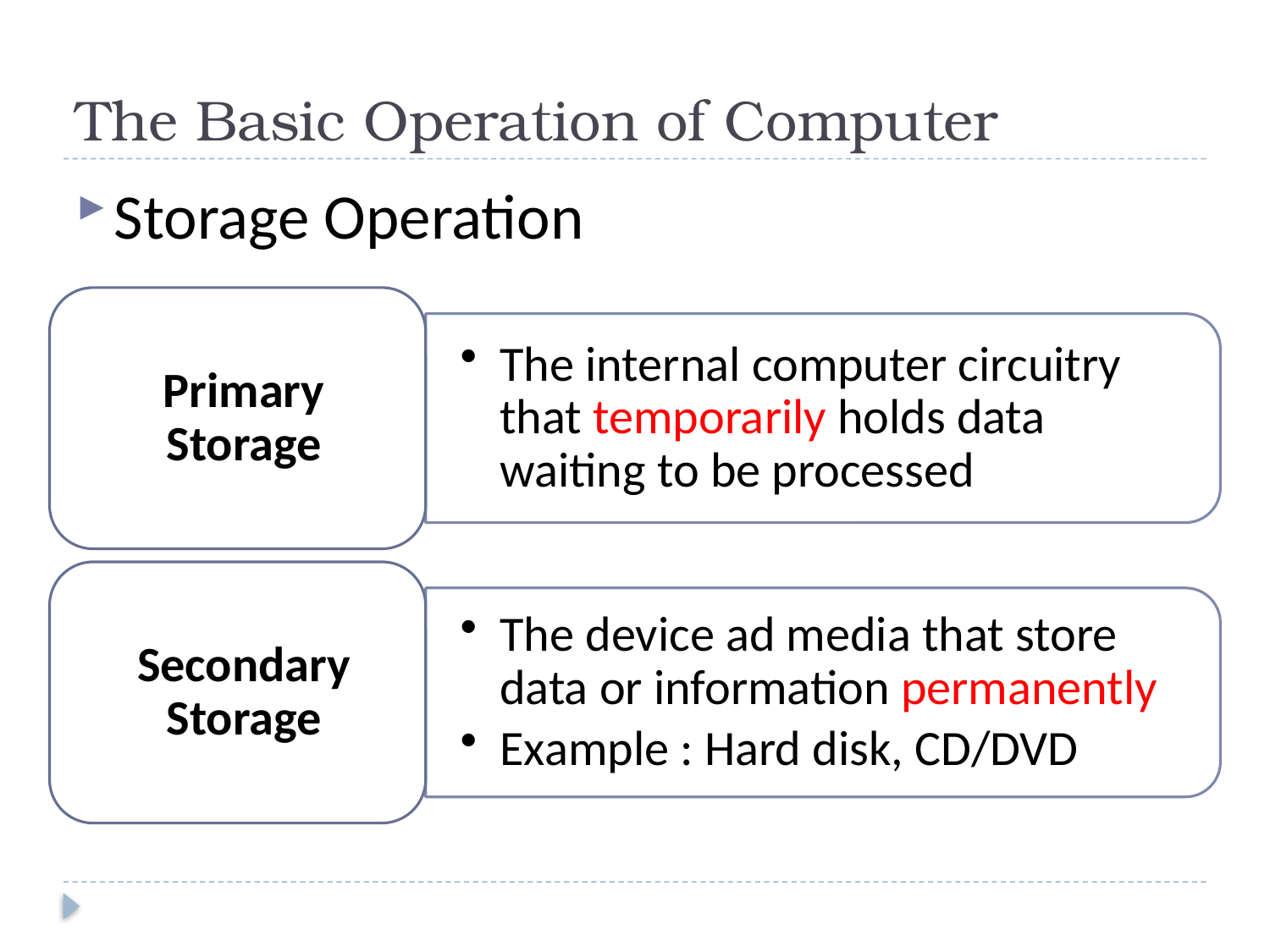

# The Basic Operation of Computer
Storage Operation
The internal computer circuitry that temporarily holds data waiting to be processed
Primary Storage
The device ad media that store data or information permanently
Example : Hard disk, CD/DVD
Secondary Storage